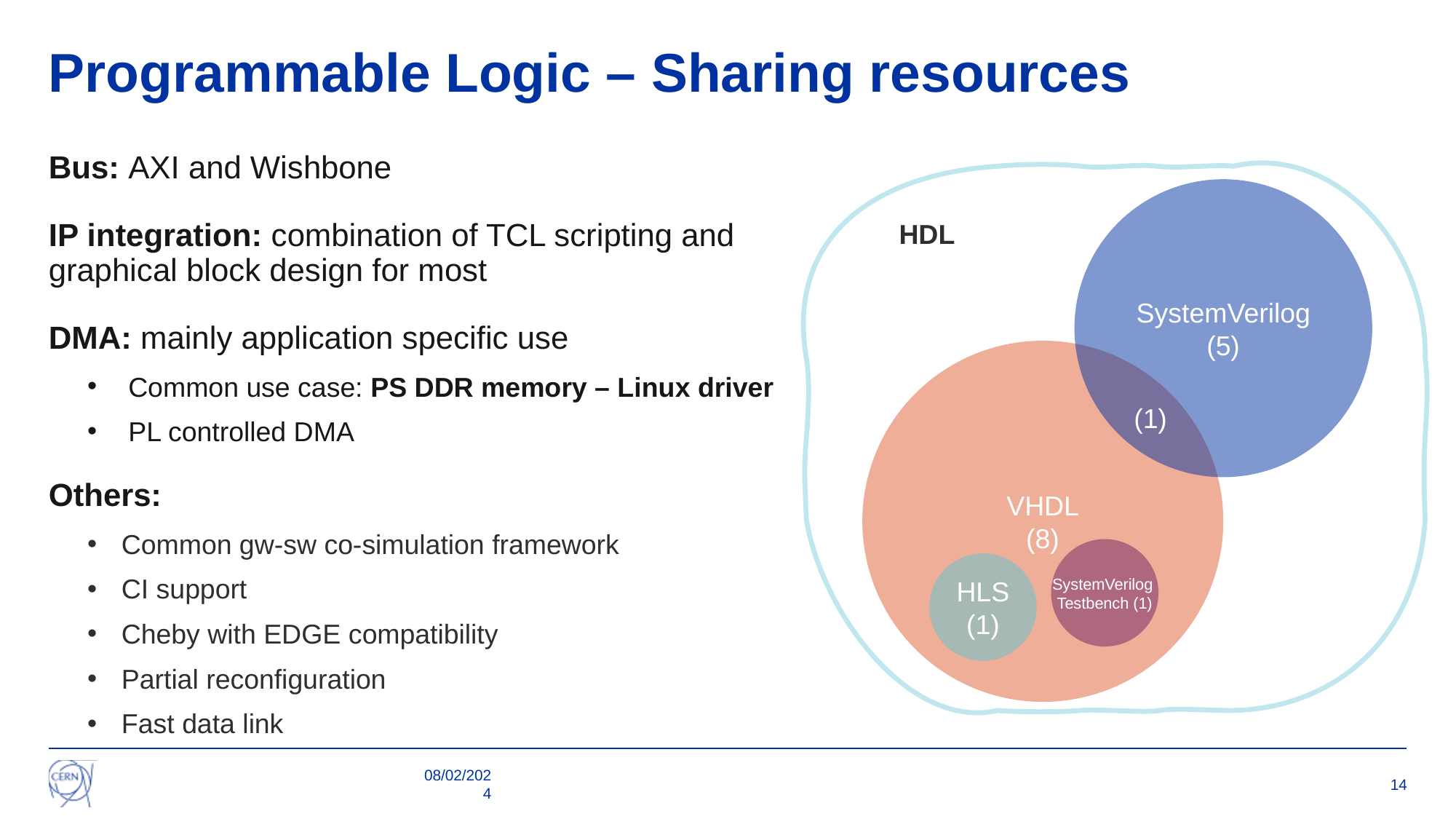

# Programmable Logic – Sharing resources
Bus: AXI and Wishbone
IP integration: combination of TCL scripting and graphical block design for most
DMA: mainly application specific use
Common use case: PS DDR memory – Linux driver
PL controlled DMA
Others:
Common gw-sw co-simulation framework
CI support
Cheby with EDGE compatibility
Partial reconfiguration
Fast data link

SystemVerilog
(5)
HDL
VHDL
(8)
(1)
SystemVerilog
Testbench (1)
HLS
(1)
08/02/2024
14